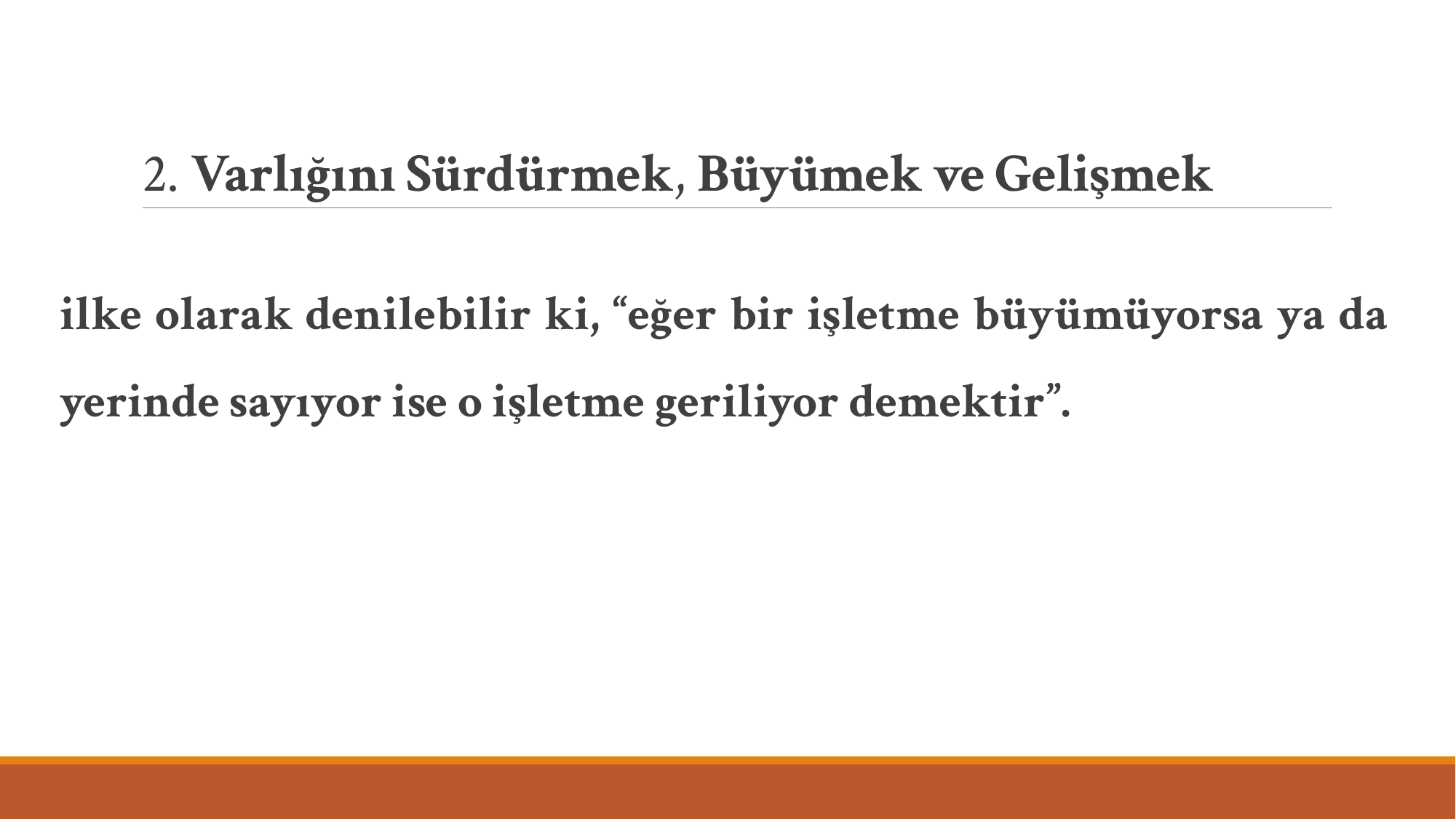

# 2. Varlığını Sürdürmek, Büyümek ve Gelişmek
	ilke olarak denilebilir ki, “eğer bir işletme büyümüyorsa ya da yerinde sayıyor ise o işletme geriliyor demektir”.